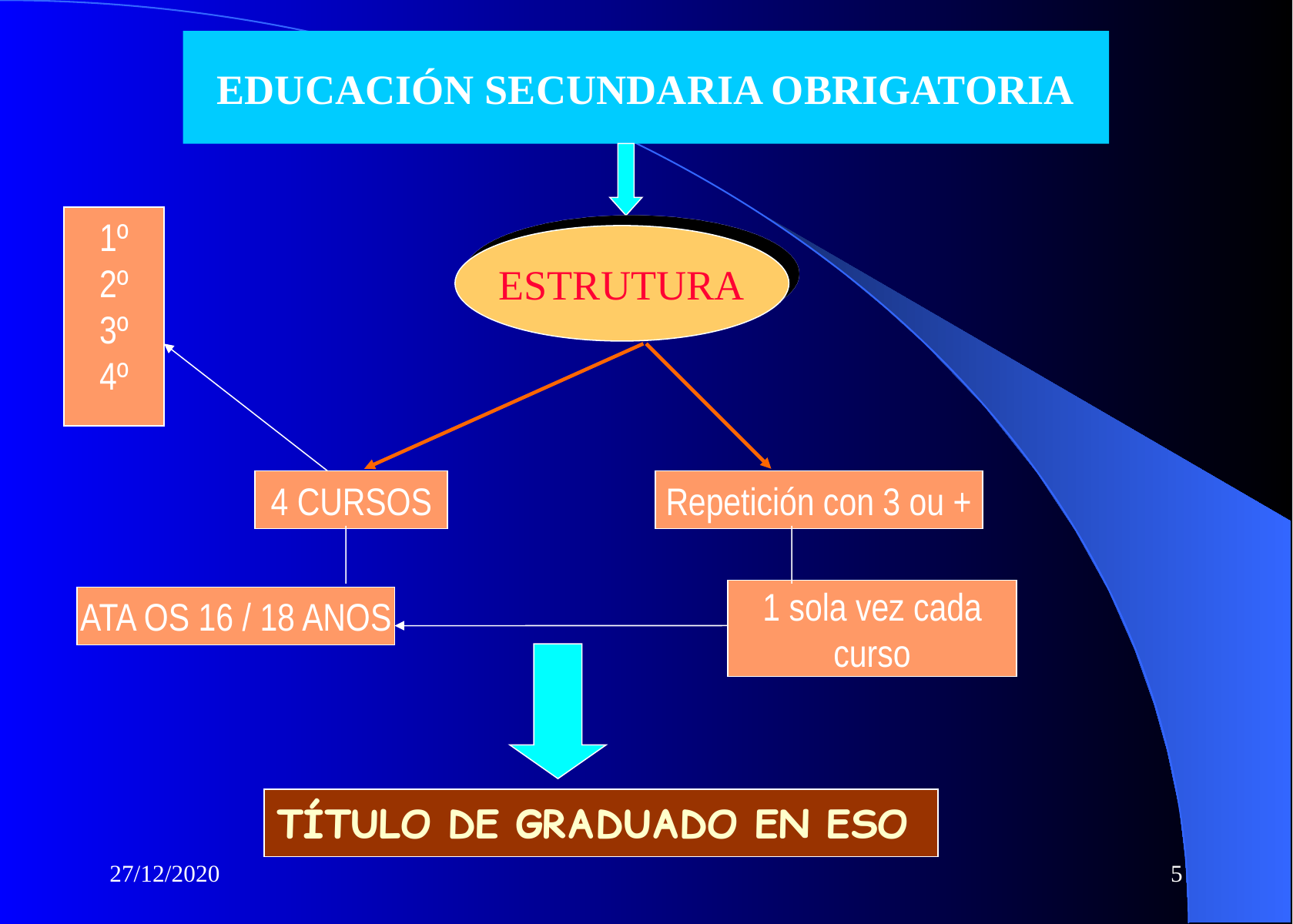

EDUCACIÓN SECUNDARIA OBRIGATORIA

1º
2º
3º
4º

ESTRUTURA

4 CURSOS
Repetición con 3 ou +

1 sola vez cada
curso
ATA OS 16 / 18 ANOS

TÍTULO DE GRADUADO EN ESO
27/12/2020
5